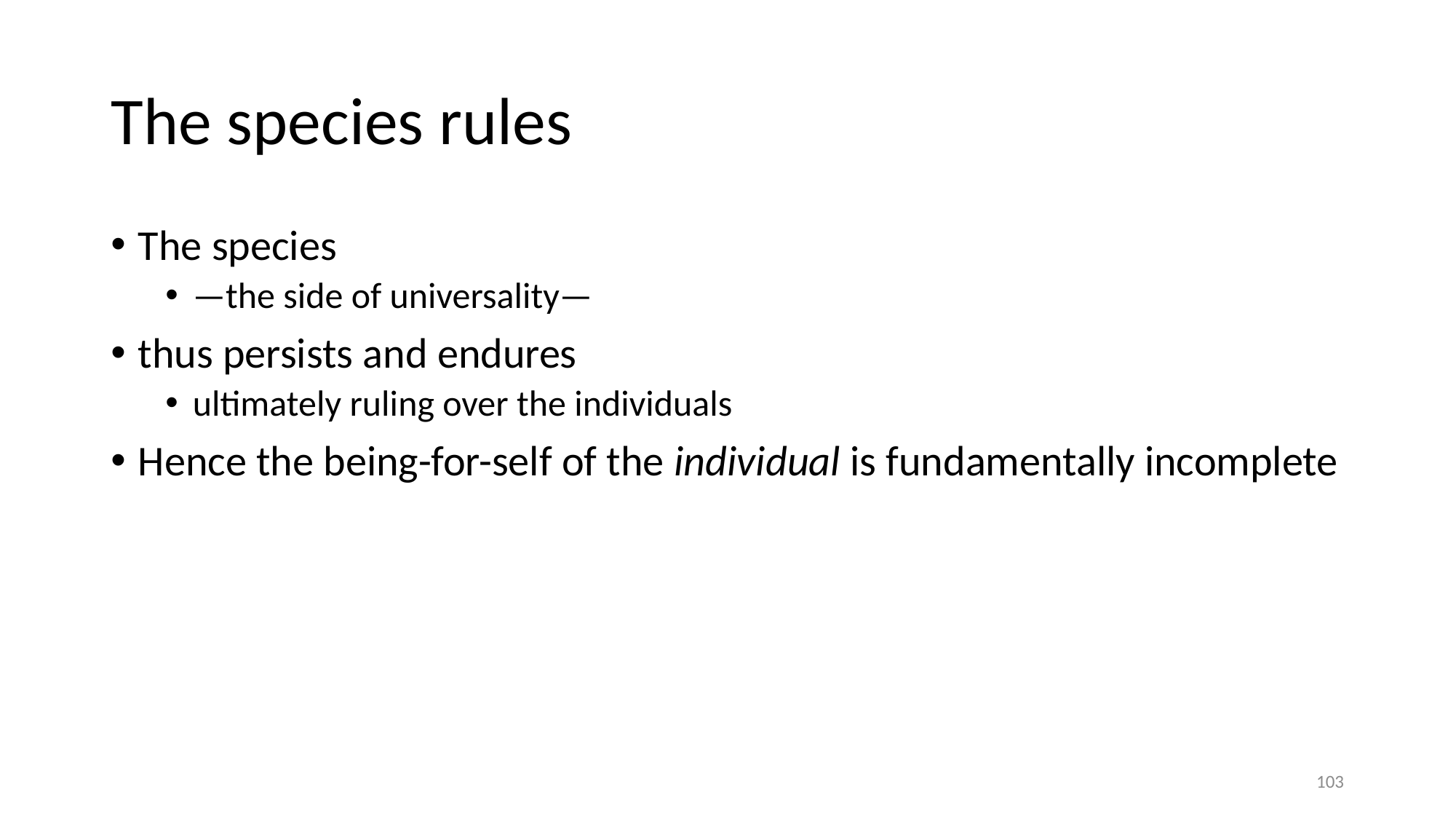

# The species rules
The species
—the side of universality—
thus persists and endures
ultimately ruling over the individuals
Hence the being-for-self of the individual is fundamentally incomplete

103